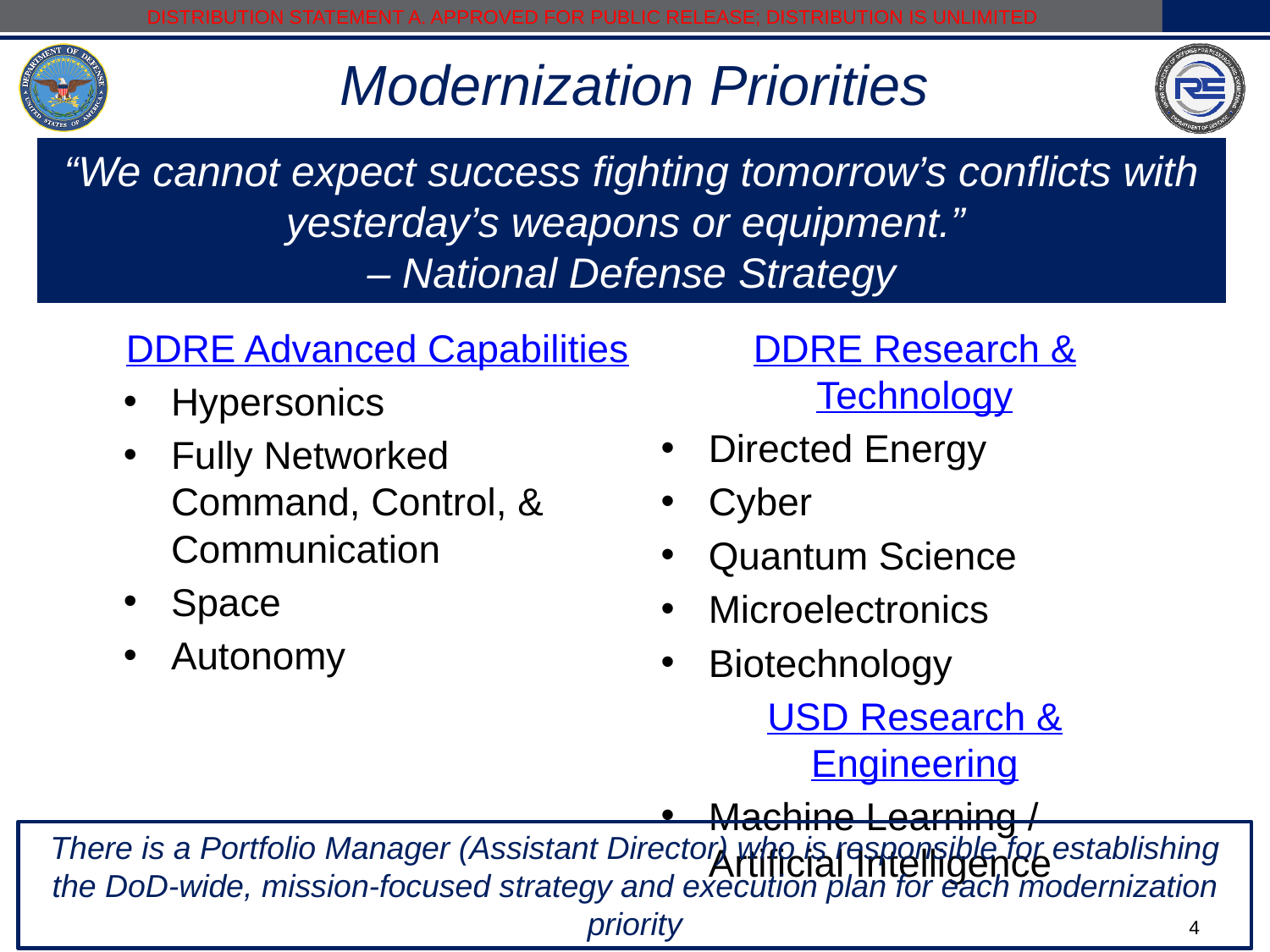

Modernization Priorities
“We cannot expect success fighting tomorrow’s conflicts with yesterday’s weapons or equipment.”
– National Defense Strategy
DDRE Advanced Capabilities
Hypersonics
Fully Networked Command, Control, & Communication
Space
Autonomy

DDRE Research & Technology
Directed Energy
Cyber
Quantum Science
Microelectronics
Biotechnology
USD Research & Engineering
Machine Learning /        Artificial Intelligence

There is a Portfolio Manager (Assistant Director) who is responsible for establishing the DoD-wide, mission-focused strategy and execution plan for each modernization priority